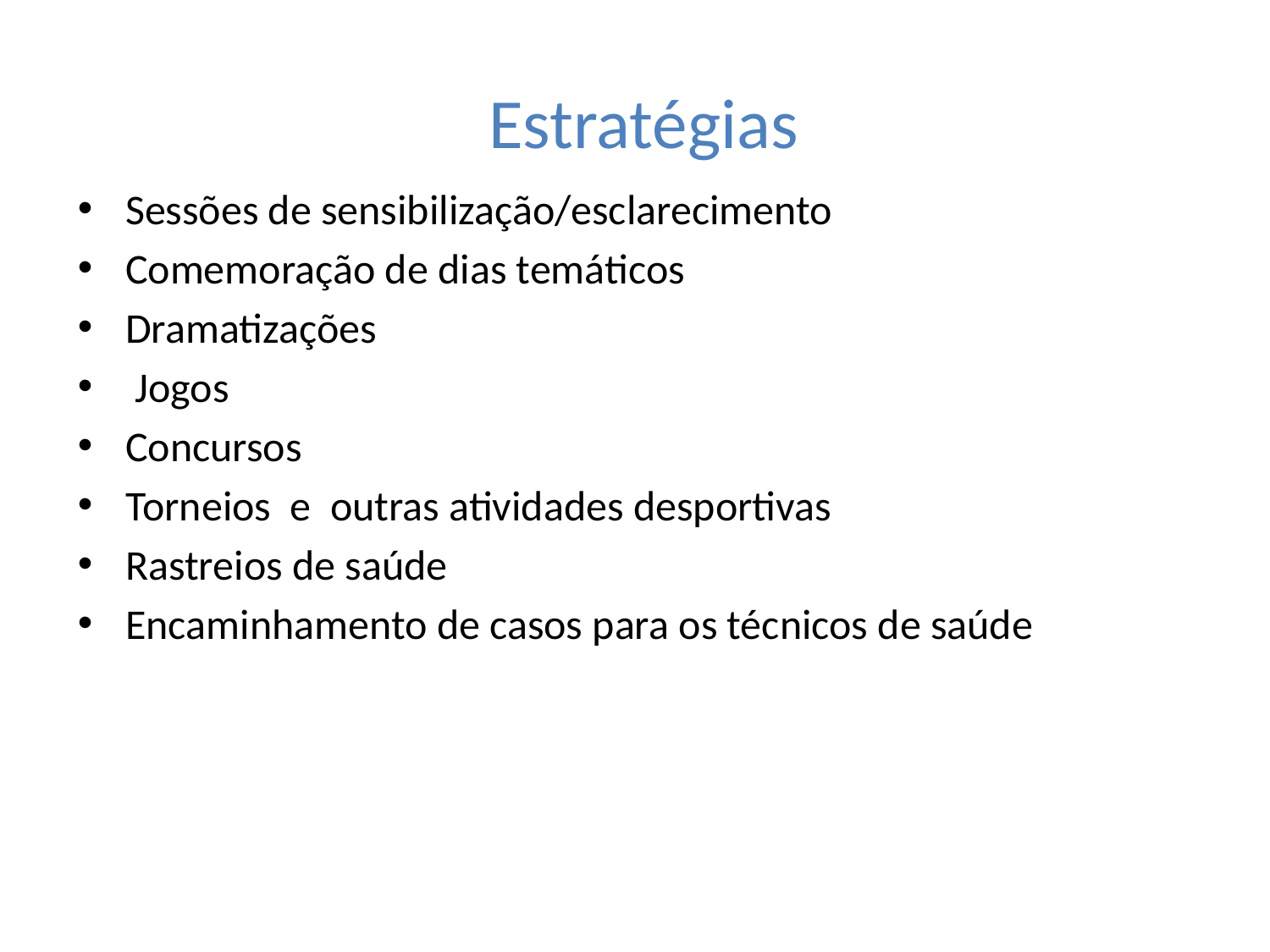

# Estratégias
Sessões de sensibilização/esclarecimento
Comemoração de dias temáticos
Dramatizações
 Jogos
Concursos
Torneios  e  outras atividades desportivas
Rastreios de saúde
Encaminhamento de casos para os técnicos de saúde